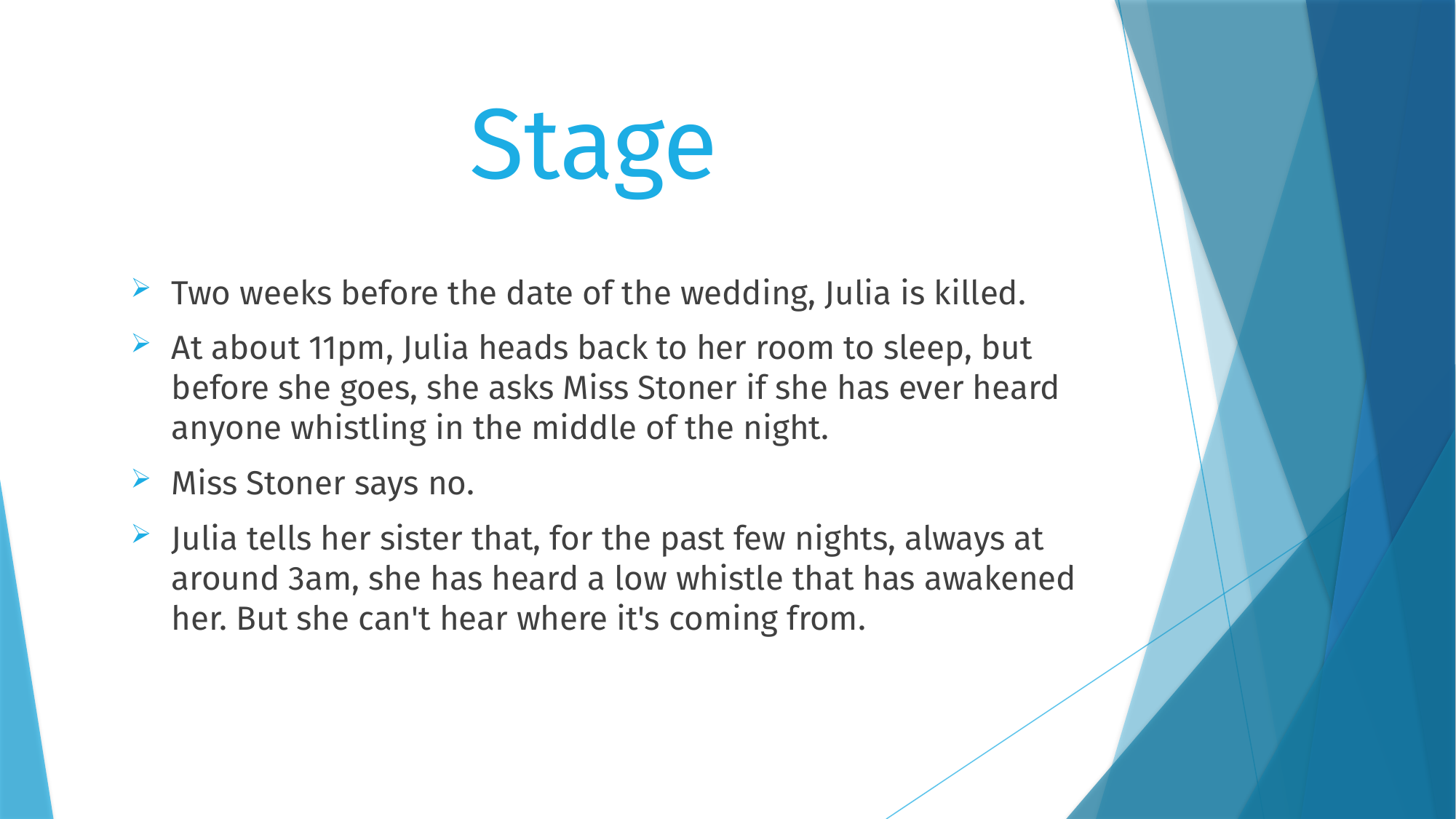

# Stage
Two weeks before the date of the wedding, Julia is killed.
At about 11pm, Julia heads back to her room to sleep, but before she goes, she asks Miss Stoner if she has ever heard anyone whistling in the middle of the night.
Miss Stoner says no.
Julia tells her sister that, for the past few nights, always at around 3am, she has heard a low whistle that has awakened her. But she can't hear where it's coming from.